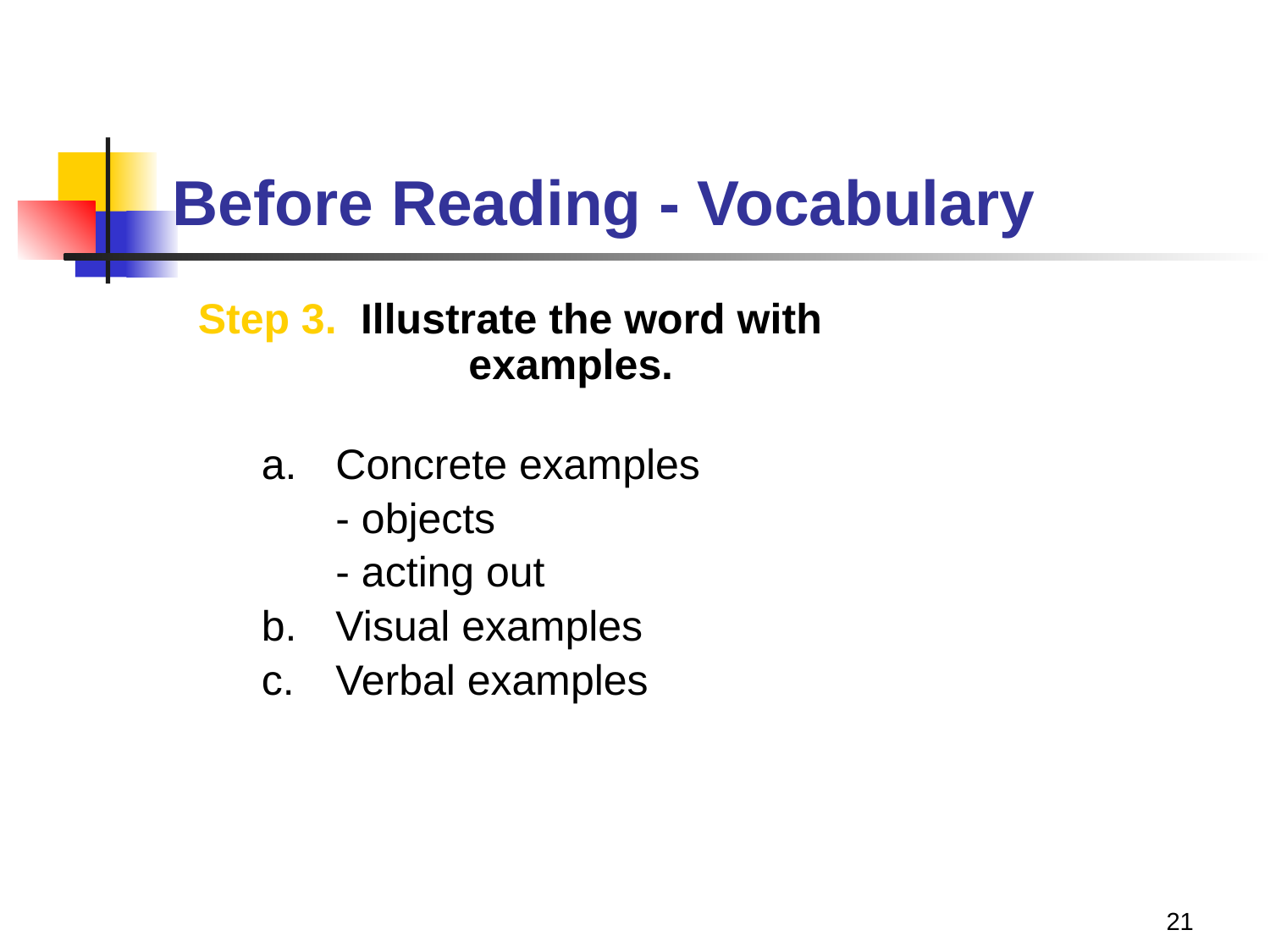

# Before Reading - Vocabulary
Step 3.  Illustrate the word with 			     examples.
a.	Concrete examples
	- objects
	- acting out
b.	Visual examples
c.	Verbal examples

21